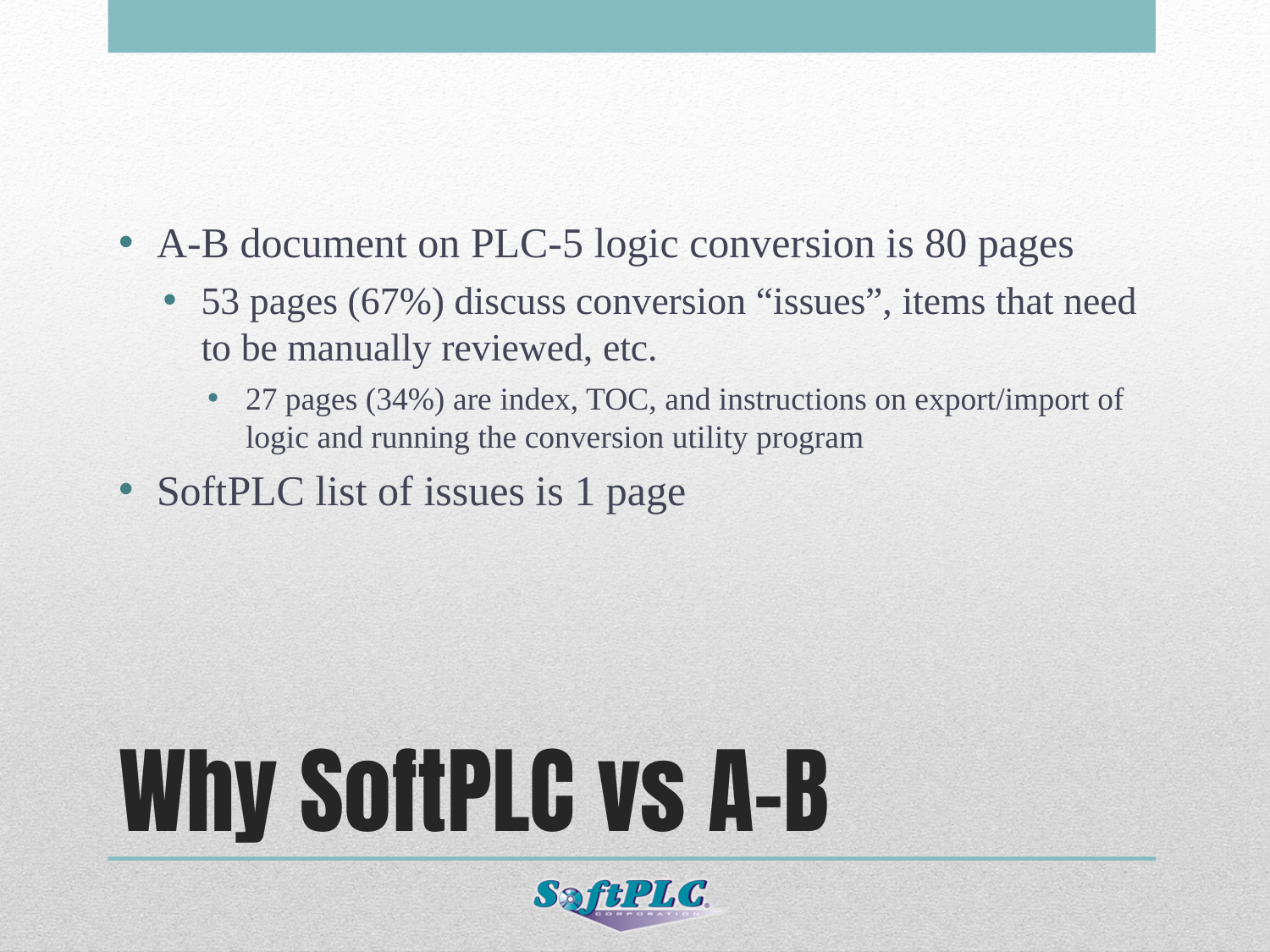

A-B document on PLC-5 logic conversion is 80 pages
53 pages (67%) discuss conversion “issues”, items that need to be manually reviewed, etc.
27 pages (34%) are index, TOC, and instructions on export/import of logic and running the conversion utility program
SoftPLC list of issues is 1 page
# Why SoftPLC vs A-B